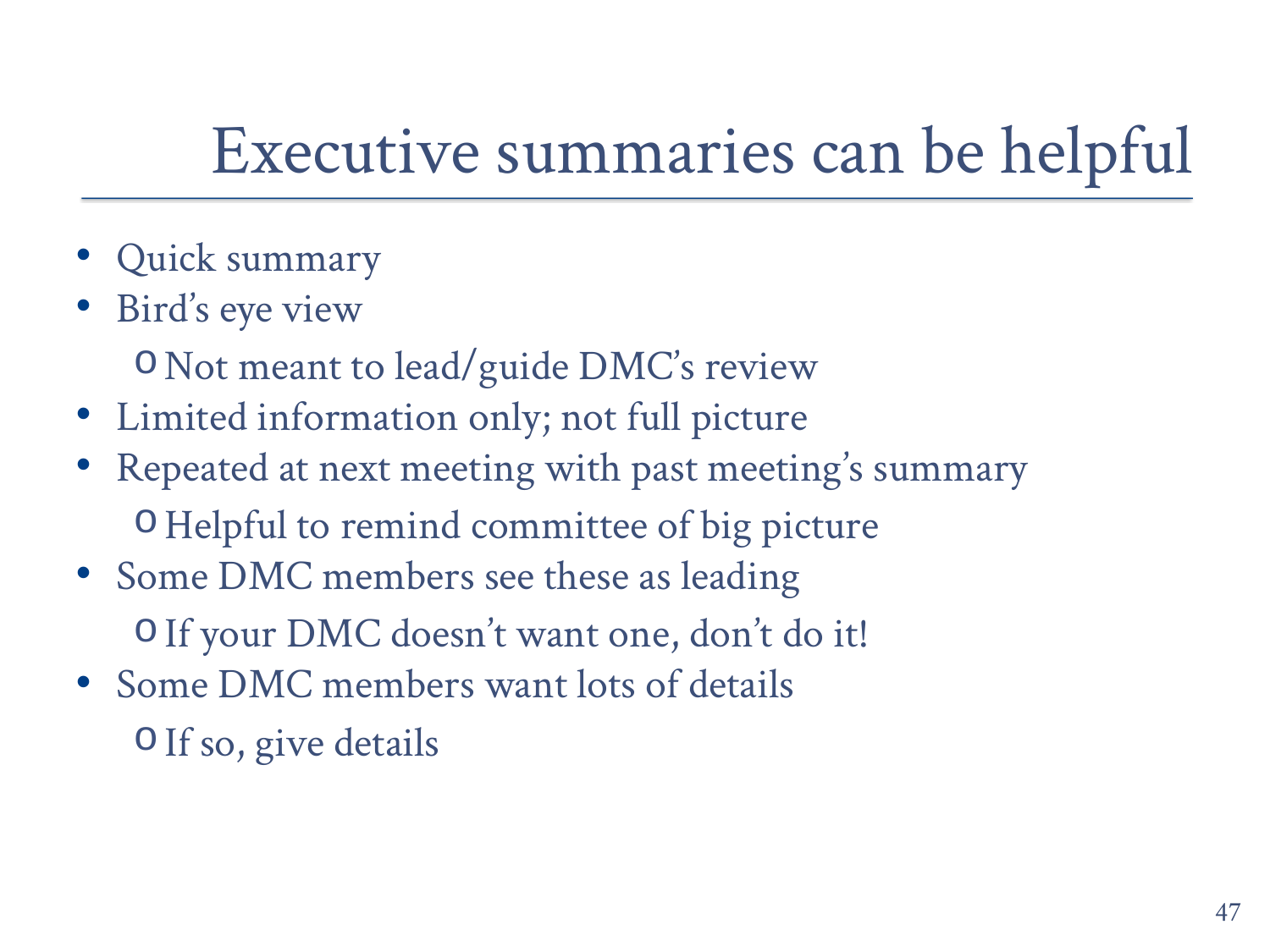

# Executive summaries can be helpful
Quick summary
Bird’s eye view
Not meant to lead/guide DMC’s review
Limited information only; not full picture
Repeated at next meeting with past meeting’s summary
Helpful to remind committee of big picture
Some DMC members see these as leading
If your DMC doesn’t want one, don’t do it!
Some DMC members want lots of details
If so, give details
47